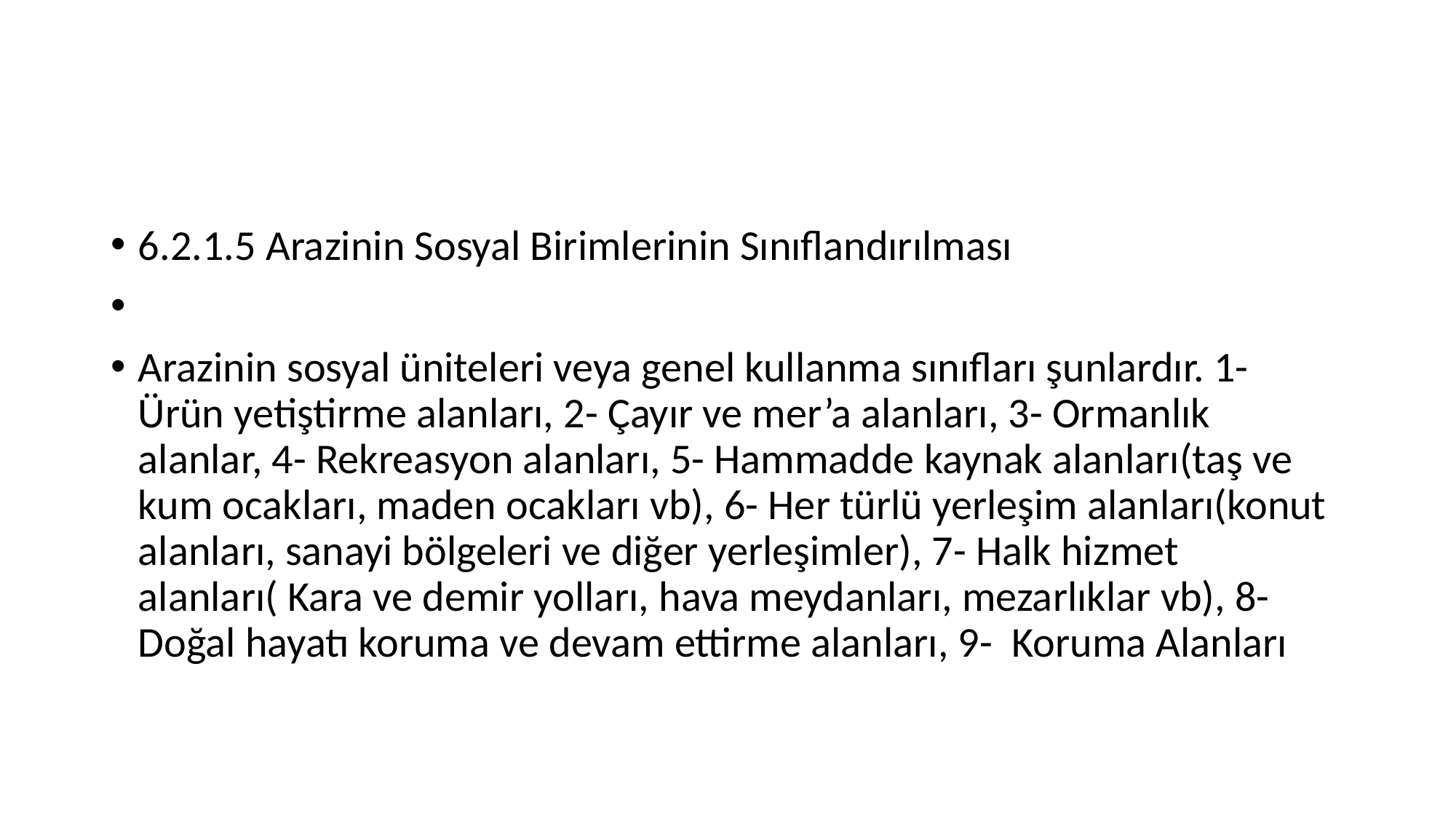

#
6.2.1.5 Arazinin Sosyal Birimlerinin Sınıflandırılması

Arazinin sosyal üniteleri veya genel kullanma sınıfları şunlardır. 1- Ürün yetiştirme alanları, 2- Çayır ve mer’a alanları, 3- Ormanlık alanlar, 4- Rekreasyon alanları, 5- Hammadde kaynak alanları(taş ve kum ocakları, maden ocakları vb), 6- Her türlü yerleşim alanları(konut alanları, sanayi bölgeleri ve diğer yerleşimler), 7- Halk hizmet alanları( Kara ve demir yolları, hava meydanları, mezarlıklar vb), 8- Doğal hayatı koruma ve devam ettirme alanları, 9-  Koruma Alanları